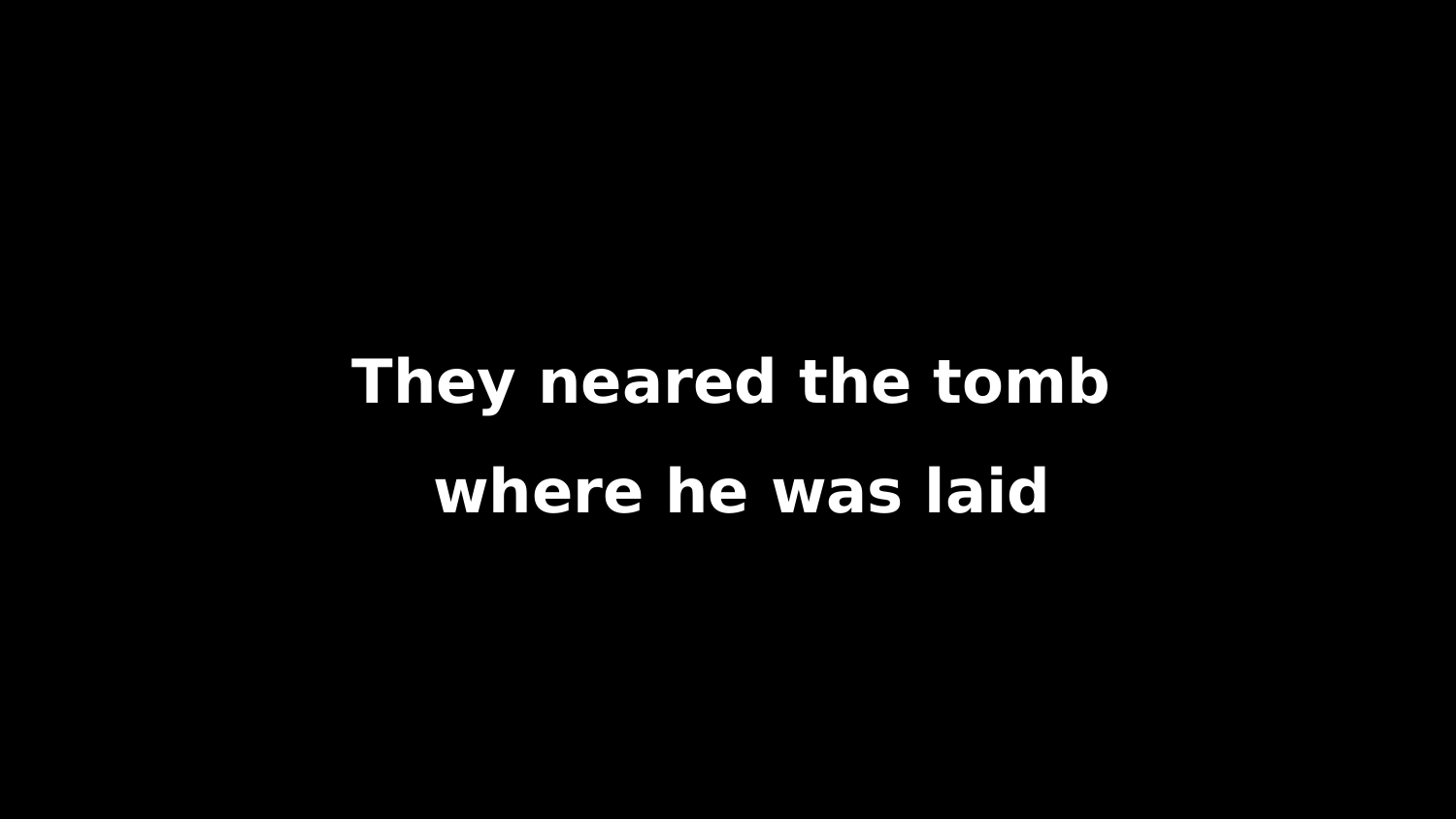

They neared the tomb
where he was laid